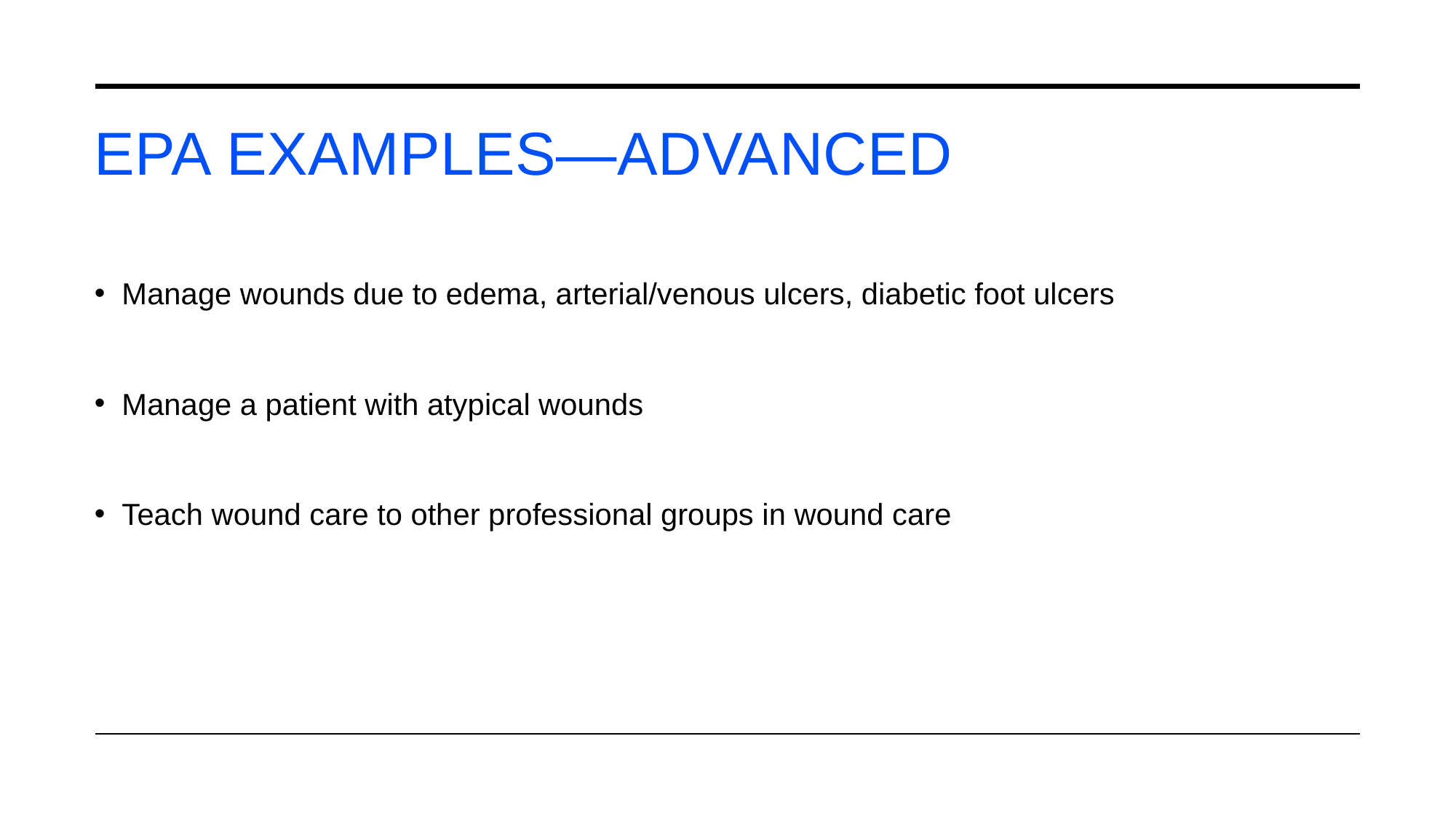

# EPA Examples—Advanced
Manage wounds due to edema, arterial/venous ulcers, diabetic foot ulcers

Manage a patient with atypical wounds

Teach wound care to other professional groups in wound care